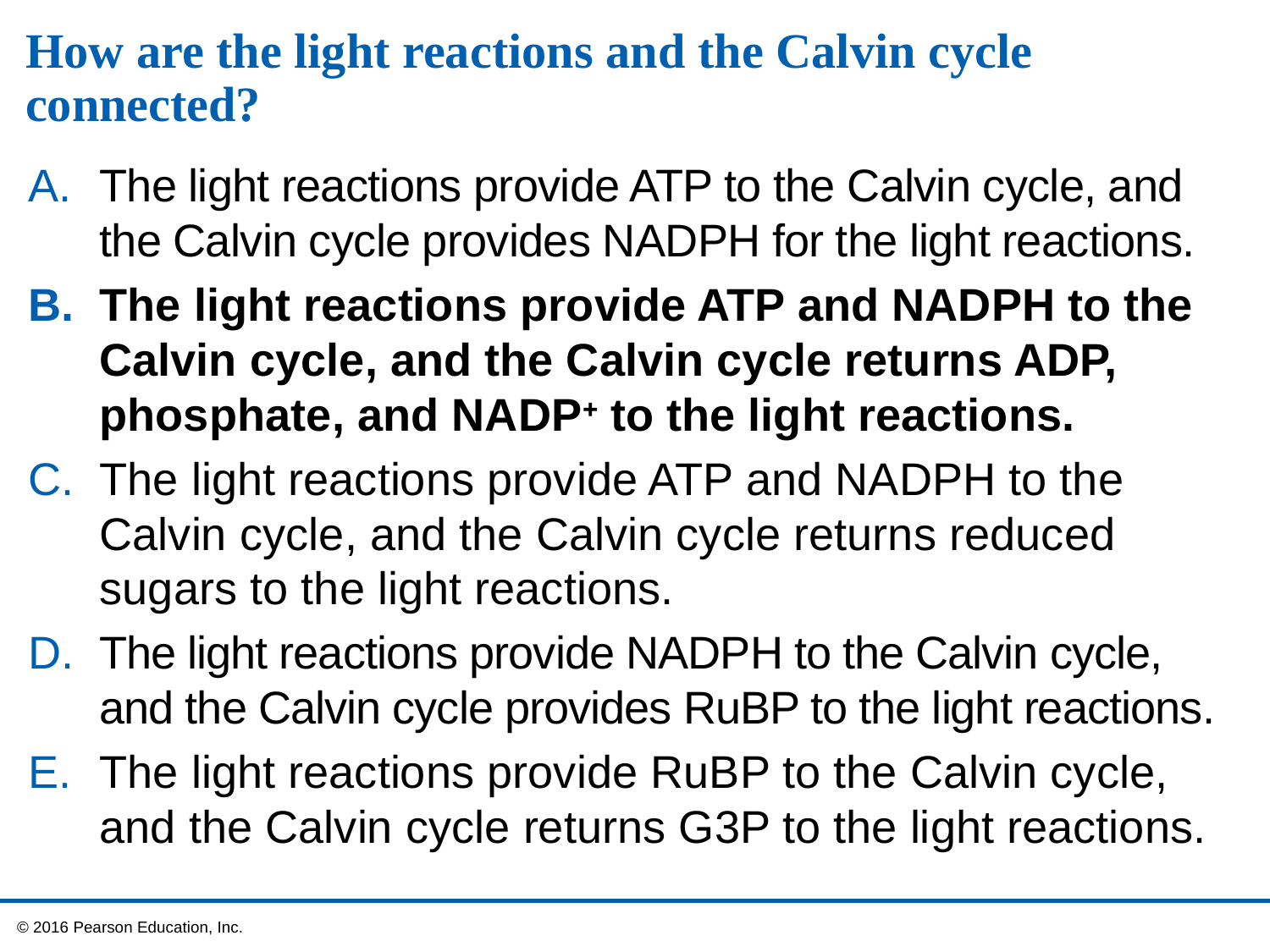

# How are the light reactions and the Calvin cycle connected?
The light reactions provide ATP to the Calvin cycle, and the Calvin cycle provides NADPH for the light reactions.
The light reactions provide ATP and NADPH to the
Calvin cycle, and the Calvin cycle returns ADP, phosphate, and NADP+ to the light reactions.
The light reactions provide ATP and NADPH to the Calvin cycle, and the Calvin cycle returns reduced sugars to the light reactions.
The light reactions provide NADPH to the Calvin cycle, and the Calvin cycle provides RuBP to the light reactions.
The light reactions provide RuBP to the Calvin cycle, and the Calvin cycle returns G3P to the light reactions.
 © 2016 Pearson Education, Inc.